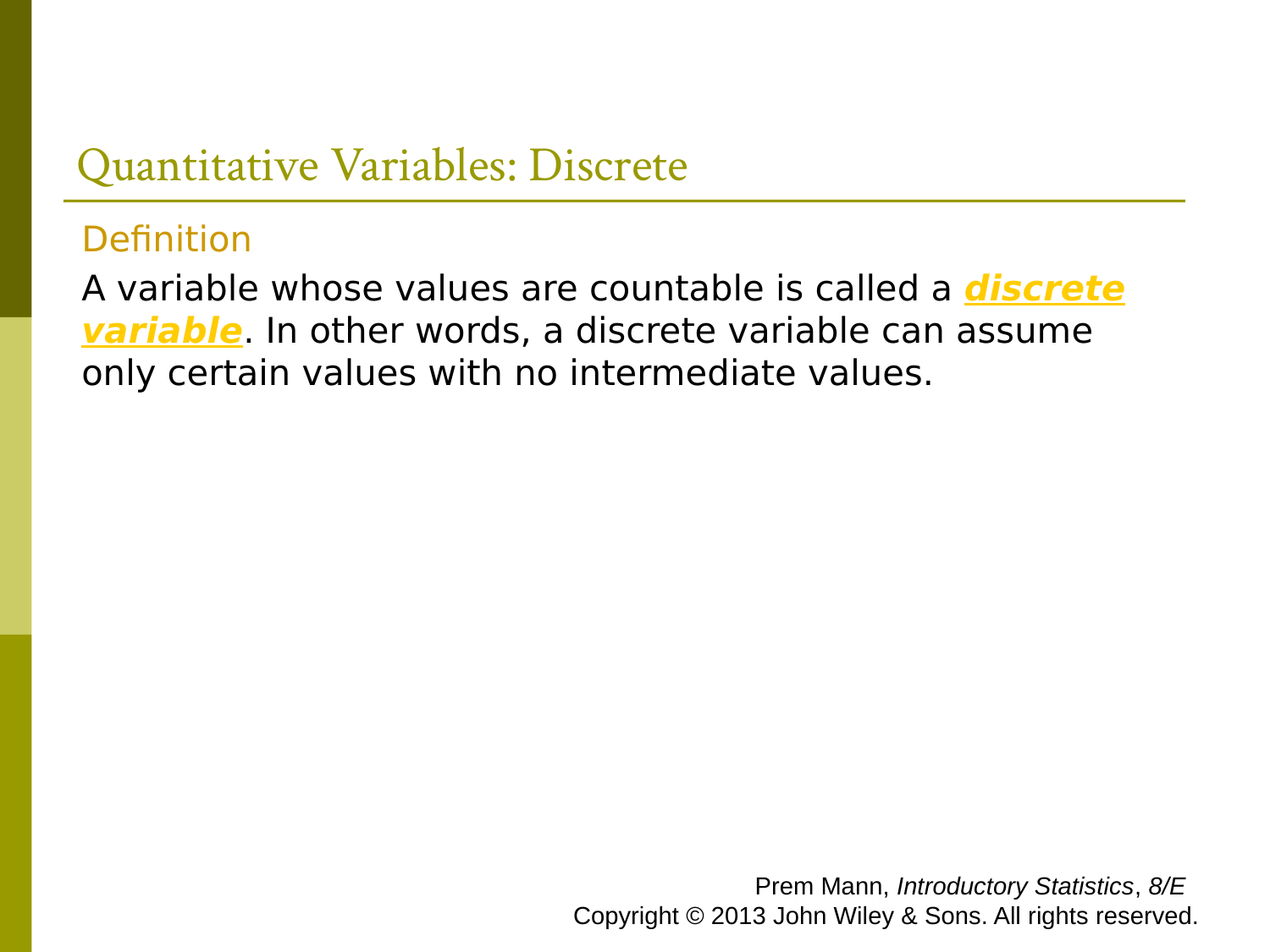

# Quantitative Variables: Discrete
Definition
A variable whose values are countable is called a discrete variable. In other words, a discrete variable can assume only certain values with no intermediate values.
                          Prem Mann, Introductory Statistics, 8/E Copyright © 2013 John Wiley & Sons. All rights reserved.